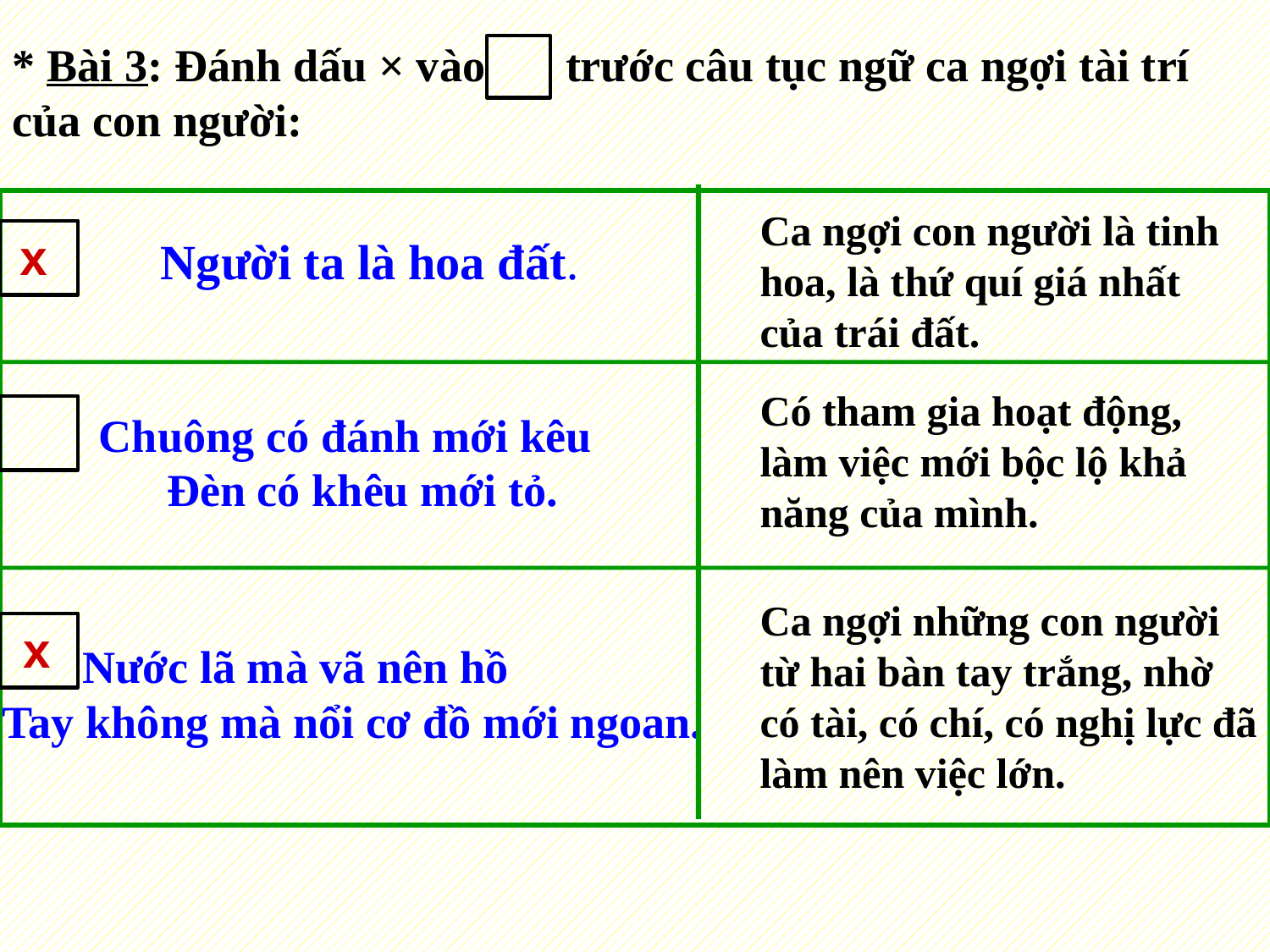

* Bài 3: Đánh dấu × vào       trước câu tục ngữ ca ngợi tài trí của con người:

Ca ngợi con người là tinh hoa, là thứ quí giá nhất của trái đất.
x

Người ta là hoa đất.
Có tham gia hoạt động, làm việc mới bộc lộ khả năng của mình.

Chuông có đánh mới kêu    Đèn có khêu mới tỏ.
Ca ngợi những con người từ hai bàn tay trắng, nhờ có tài, có chí, có nghị lực đã làm nên việc lớn.
x

       Nước lã mà vã nên hồ
Tay không mà nổi cơ đồ mới ngoan.